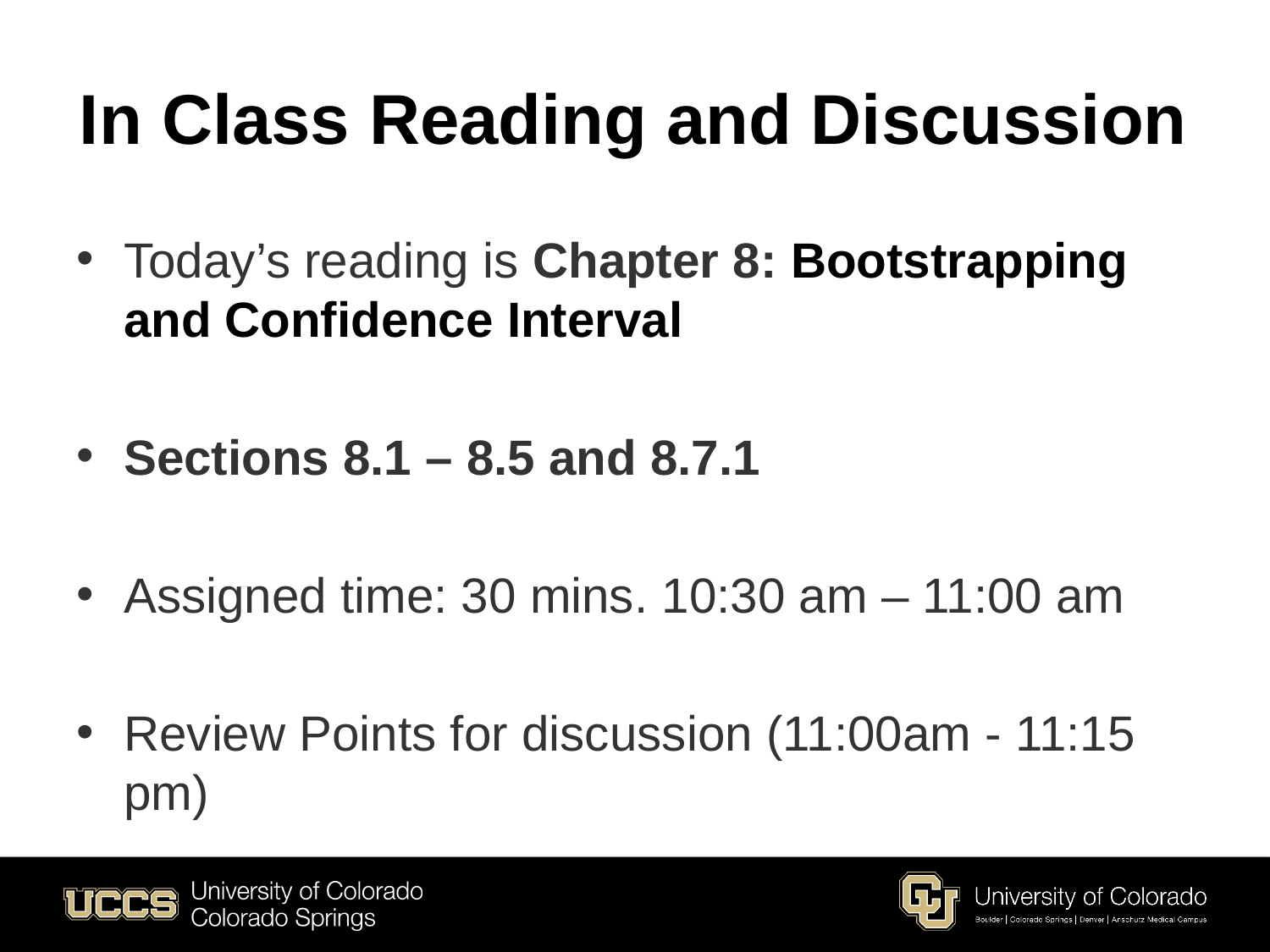

# In Class Reading and Discussion
Today’s reading is Chapter 8: Bootstrapping and Confidence Interval

Sections 8.1 – 8.5 and 8.7.1

Assigned time: 30 mins. 10:30 am – 11:00 am

Review Points for discussion (11:00am - 11:15 pm)